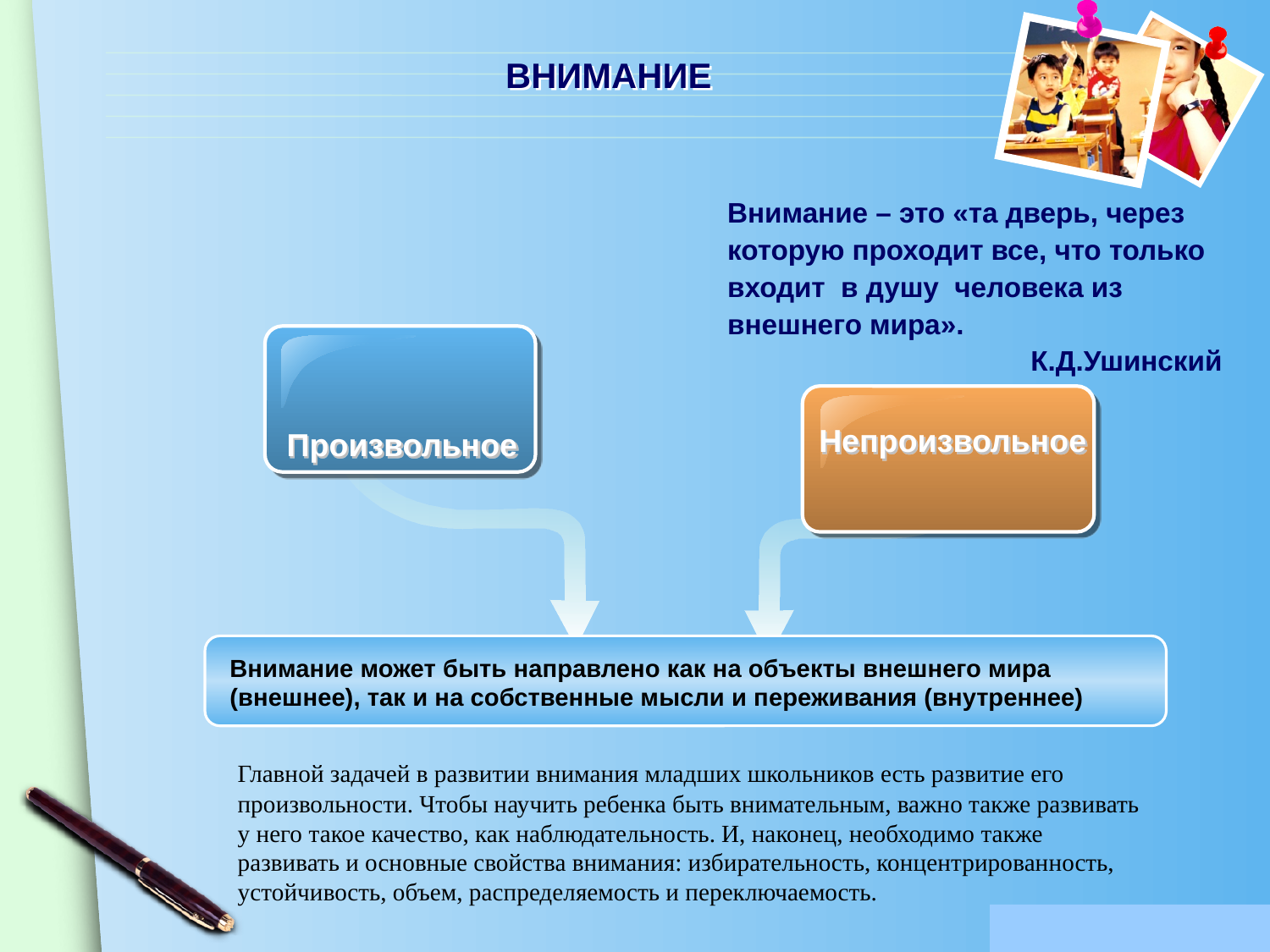

# ВНИМАНИЕ
Внимание – это «та дверь, через которую проходит все, что только входит  в душу  человека из внешнего мира».
К.Д.Ушинский

Непроизвольное
Произвольное

Внимание может быть направлено как на объекты внешнего мира (внешнее), так и на собственные мысли и переживания (внутреннее)
Главной задачей в развитии внимания младших школьников есть развитие его произвольности. Чтобы научить ребенка быть внимательным, важно также развивать у него такое качество, как наблюдательность. И, наконец, необходимо также развивать и основные свойства внимания: избирательность, концентрированность, устойчивость, объем, распределяемость и переключаемость.